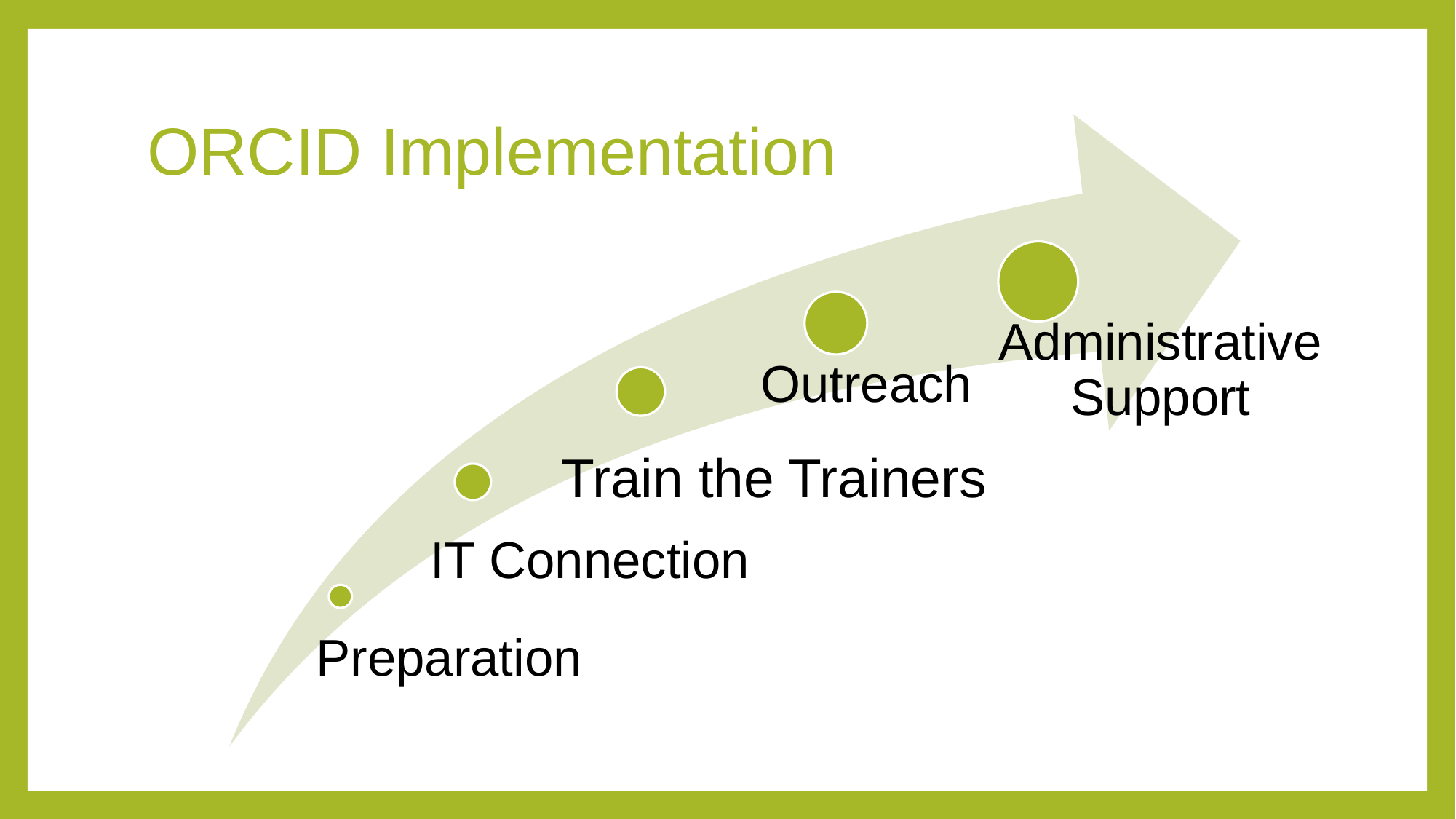

# ORCID Implementation
Preparation
IT Connection
Train the Trainers
Outreach
Administrative Support